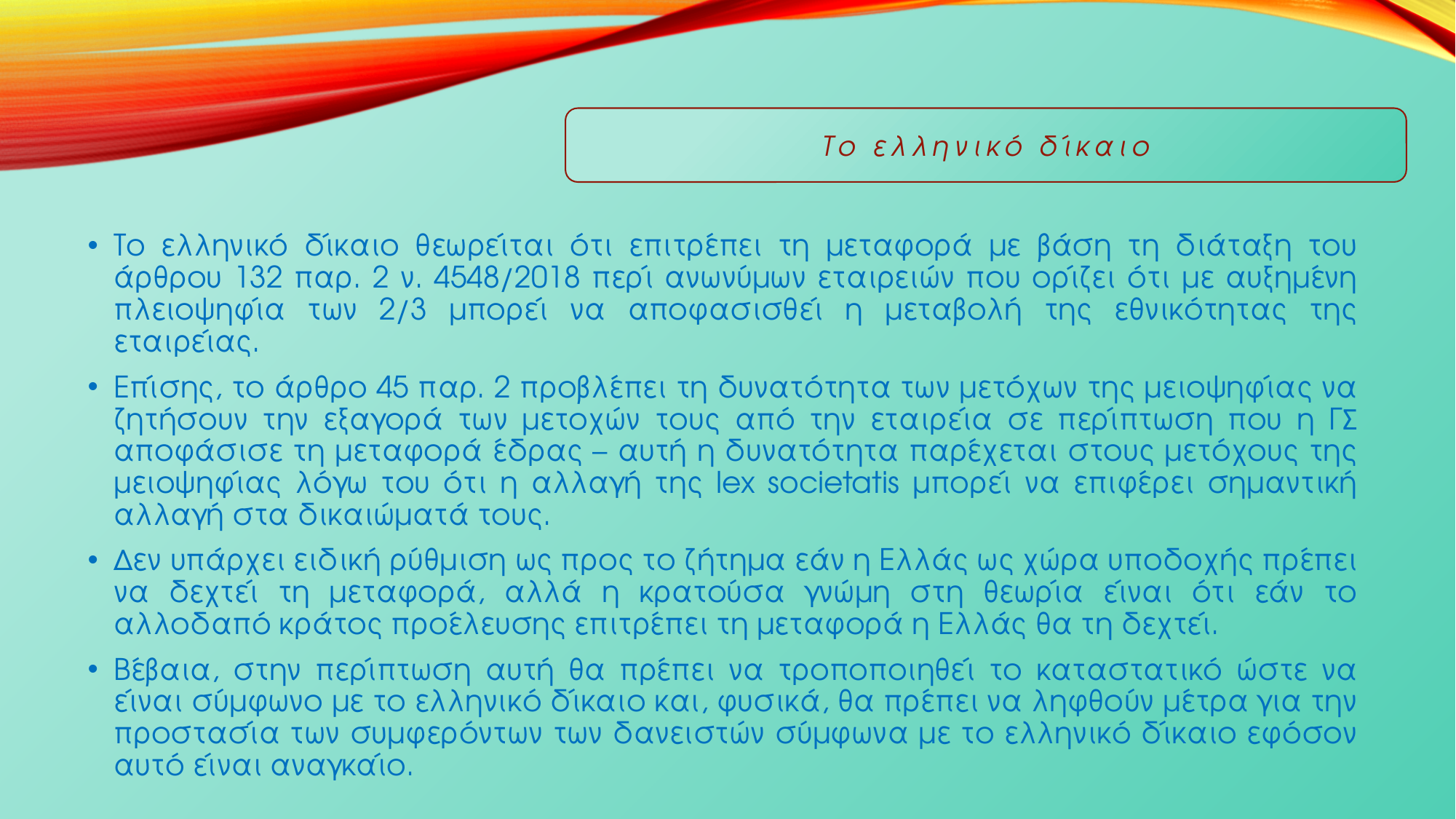

Το ελληνικό δίκαιο
Το ελληνικό δίκαιο θεωρείται ότι επιτρέπει τη μεταφορά με βάση τη διάταξη του άρθρου 132 παρ. 2 ν. 4548/2018 περί ανωνύμων εταιρειών που ορίζει ότι με αυξημένη πλειοψηφία των 2/3 μπορεί να αποφασισθεί η μεταβολή της εθνικότητας της εταιρείας.
Επίσης, το άρθρο 45 παρ. 2 προβλέπει τη δυνατότητα των μετόχων της μειοψηφίας να ζητήσουν την εξαγορά των μετοχών τους από την εταιρεία σε περίπτωση που η ΓΣ αποφάσισε τη μεταφορά έδρας – αυτή η δυνατότητα παρέχεται στους μετόχους της μειοψηφίας λόγω του ότι η αλλαγή της lex societatis μπορεί να επιφέρει σημαντική αλλαγή στα δικαιώματά τους.
Δεν υπάρχει ειδική ρύθμιση ως προς το ζήτημα εάν η Ελλάς ως χώρα υποδοχής πρέπει να δεχτεί τη μεταφορά, αλλά η κρατούσα γνώμη στη θεωρία είναι ότι εάν το αλλοδαπό κράτος προέλευσης επιτρέπει τη μεταφορά η Ελλάς θα τη δεχτεί.
Βέβαια, στην περίπτωση αυτή θα πρέπει να τροποποιηθεί το καταστατικό ώστε να είναι σύμφωνο με το ελληνικό δίκαιο και, φυσικά, θα πρέπει να ληφθούν μέτρα για την προστασία των συμφερόντων των δανειστών σύμφωνα με το ελληνικό δίκαιο εφόσον αυτό είναι αναγκαίο.